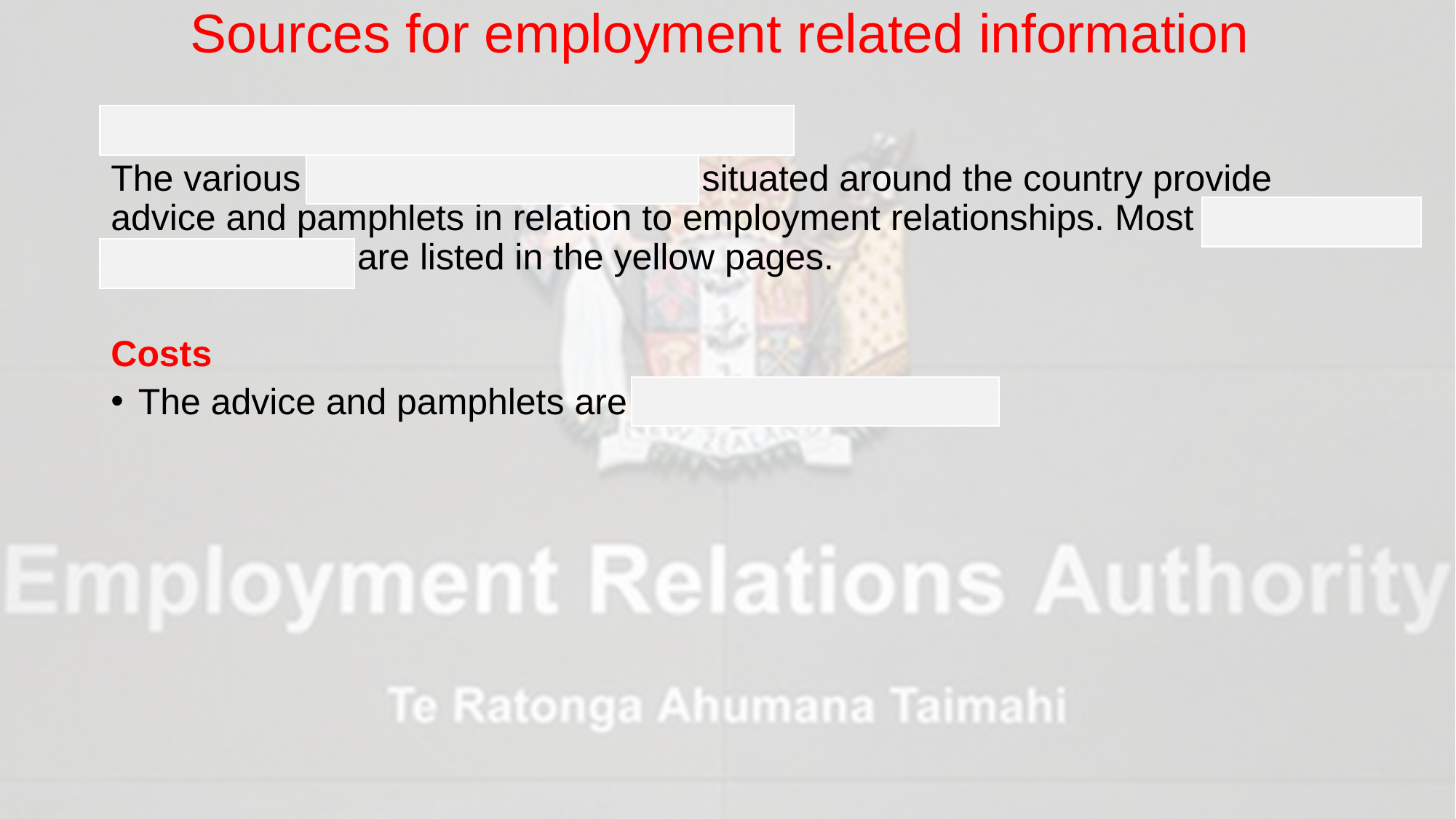

# Sources for employment related information

Citizen’s Advice Bureau
The various Citizen’s Advice Bureau situated around the country provide advice and pamphlets in relation to employment relationships. Most Citizen’s Advice Bureau are listed in the yellow pages.

Costs
The advice and pamphlets are free.